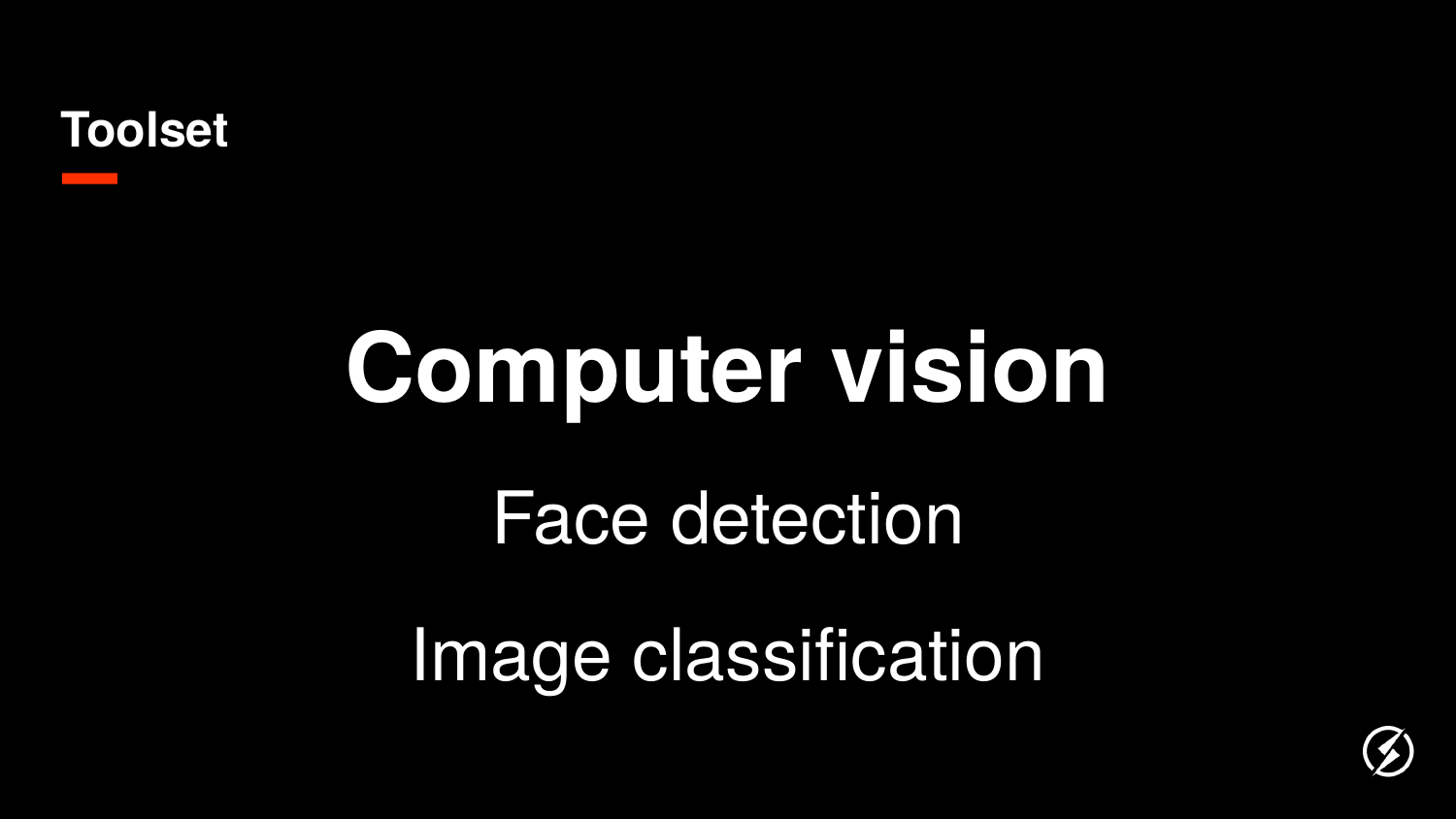

Toolset
Computer vision
Face detection
Image classification